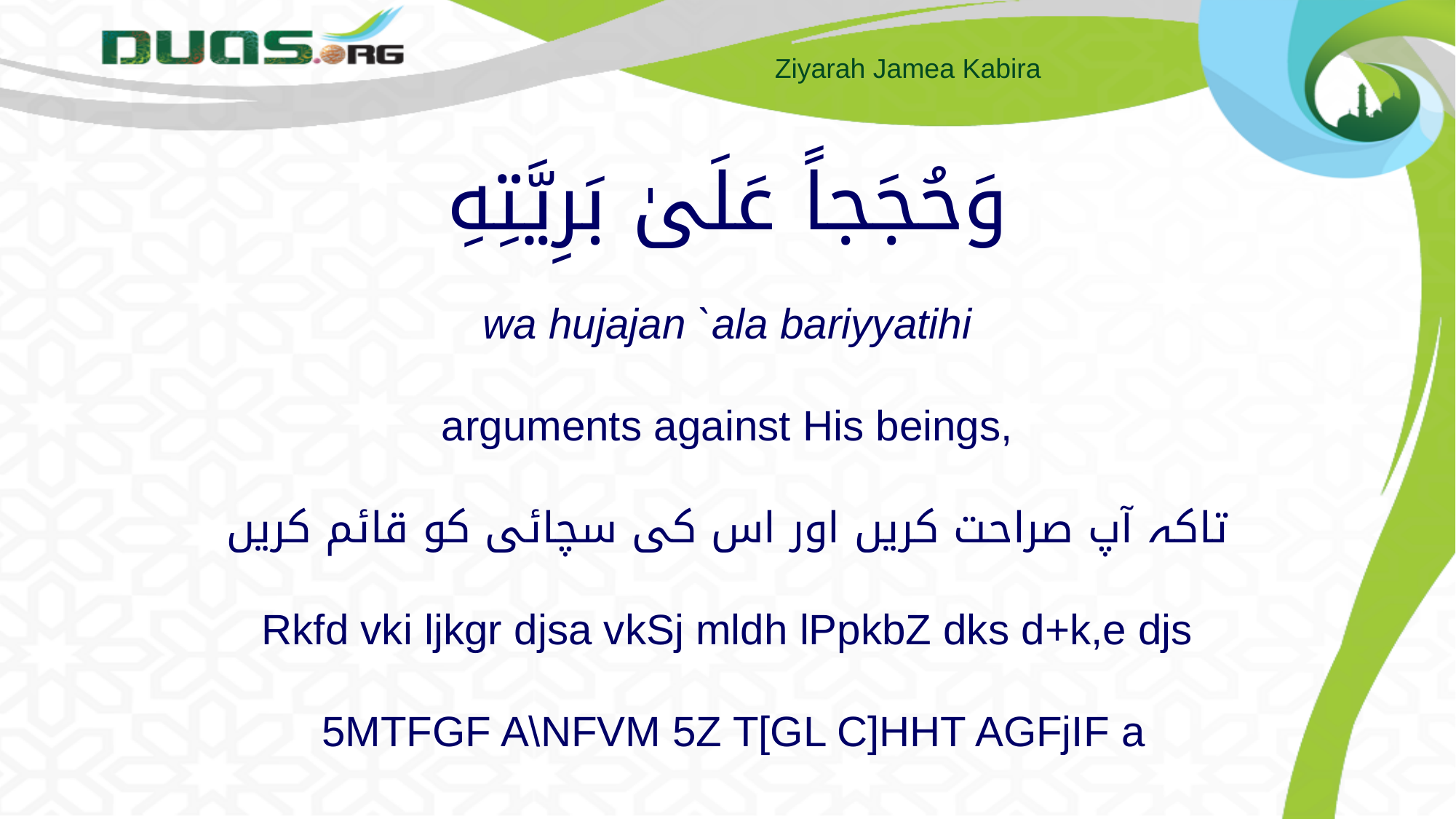

# وَحُجَجاً عَلَىٰ بَرِيَّتِهِ wa hujajan `ala bariyyatihi arguments against His beings, تاکہ آپ صراحت کریں اور اس کی سچائی کو قائم کریں Rkfd vki ljkgr djsa vkSj mldh lPpkbZ dks d+k,e djs 5MTFGF A\NFVM 5Z T[GL C]HHT AGFjIF a